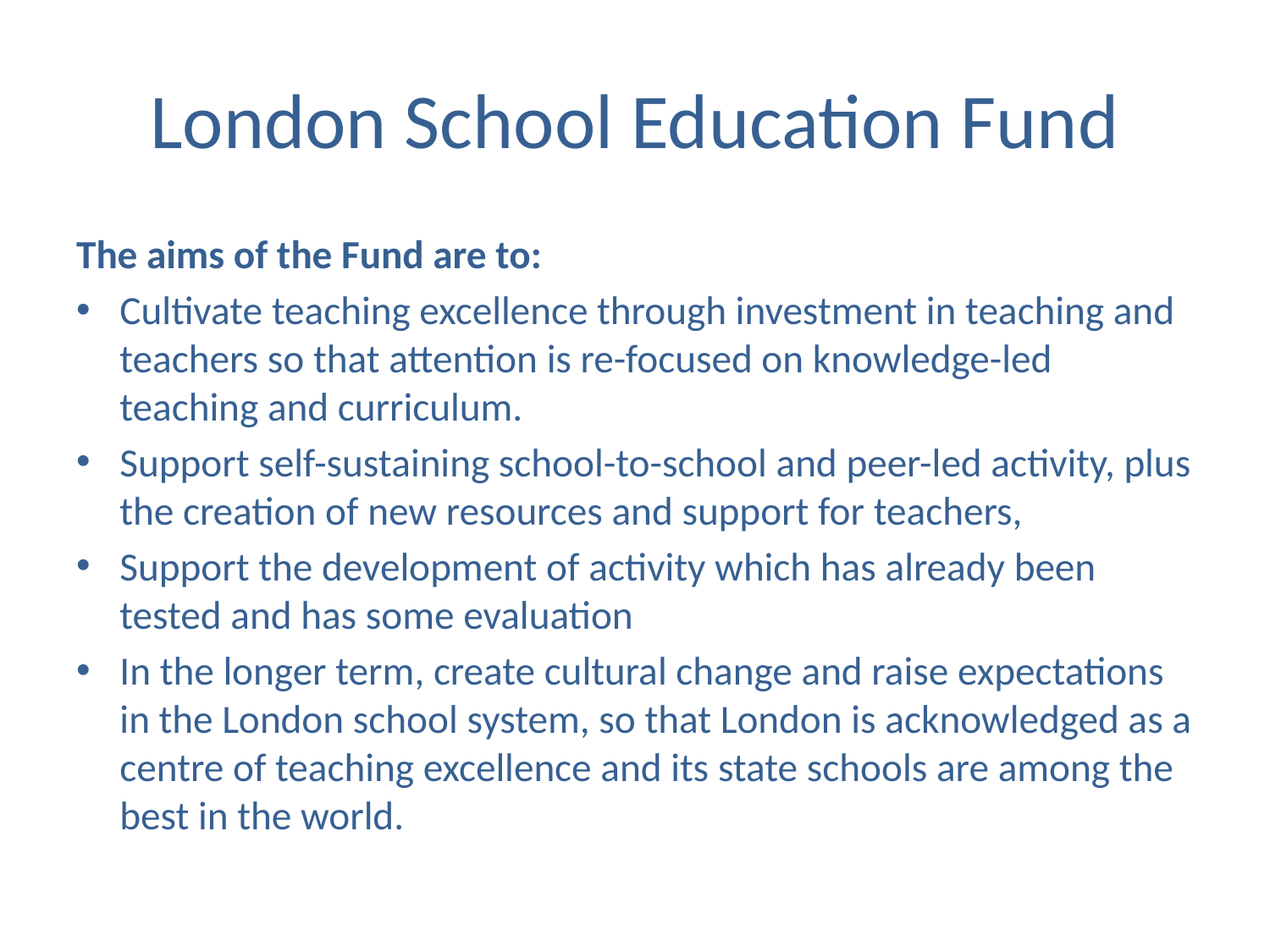

# London School Education Fund
The aims of the Fund are to:
Cultivate teaching excellence through investment in teaching and teachers so that attention is re-focused on knowledge-led teaching and curriculum.
Support self-sustaining school-to-school and peer-led activity, plus the creation of new resources and support for teachers,
Support the development of activity which has already been tested and has some evaluation
In the longer term, create cultural change and raise expectations in the London school system, so that London is acknowledged as a centre of teaching excellence and its state schools are among the best in the world.